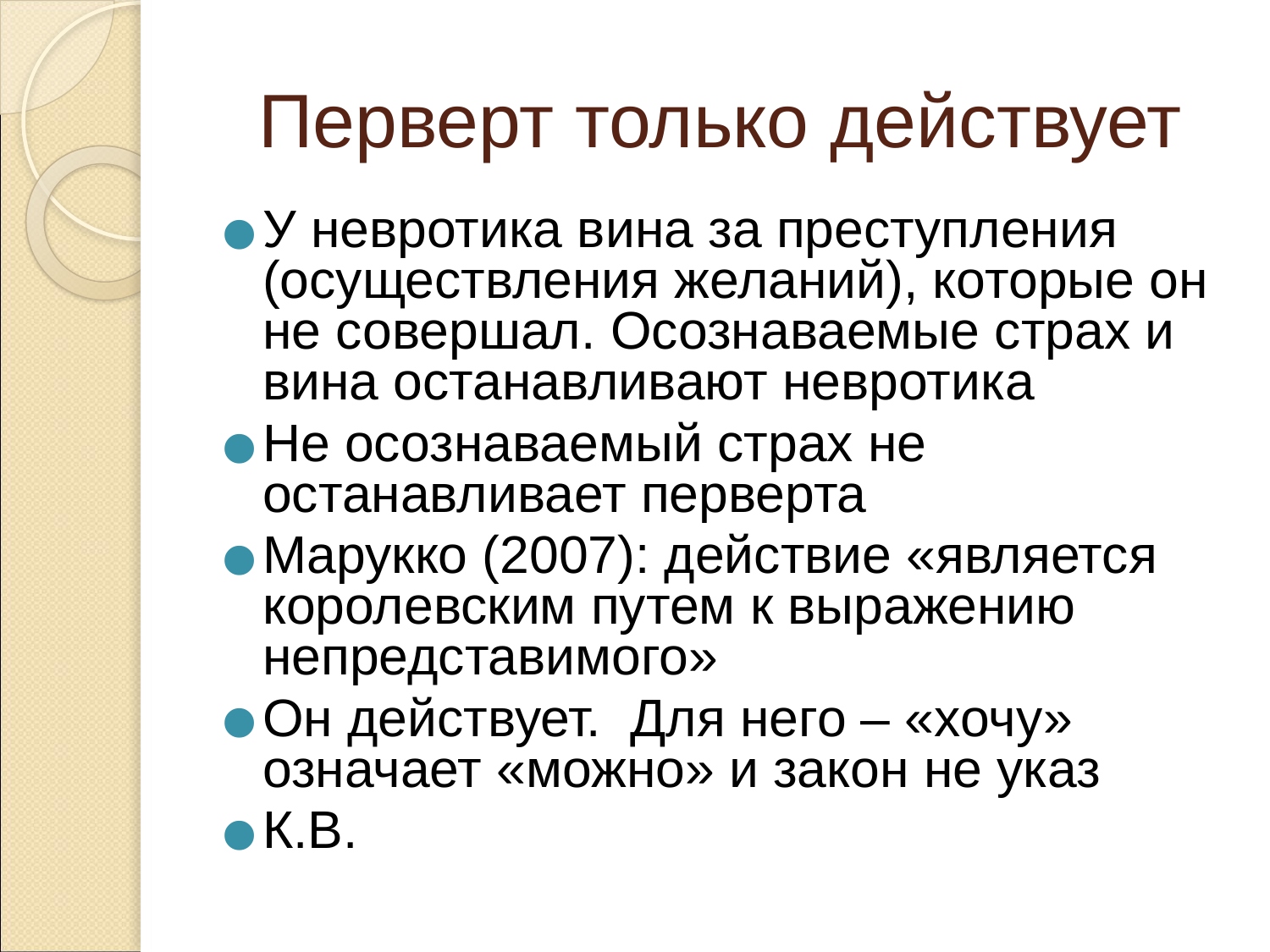

# Перверт только действует
У невротика вина за преступления (осуществления желаний), которые он не совершал. Осознаваемые страх и вина останавливают невротика
Не осознаваемый страх не останавливает перверта
Марукко (2007): действие «является королевским путем к выражению непредставимого»
Он действует.  Для него – «хочу» означает «можно» и закон не указ
К.В.